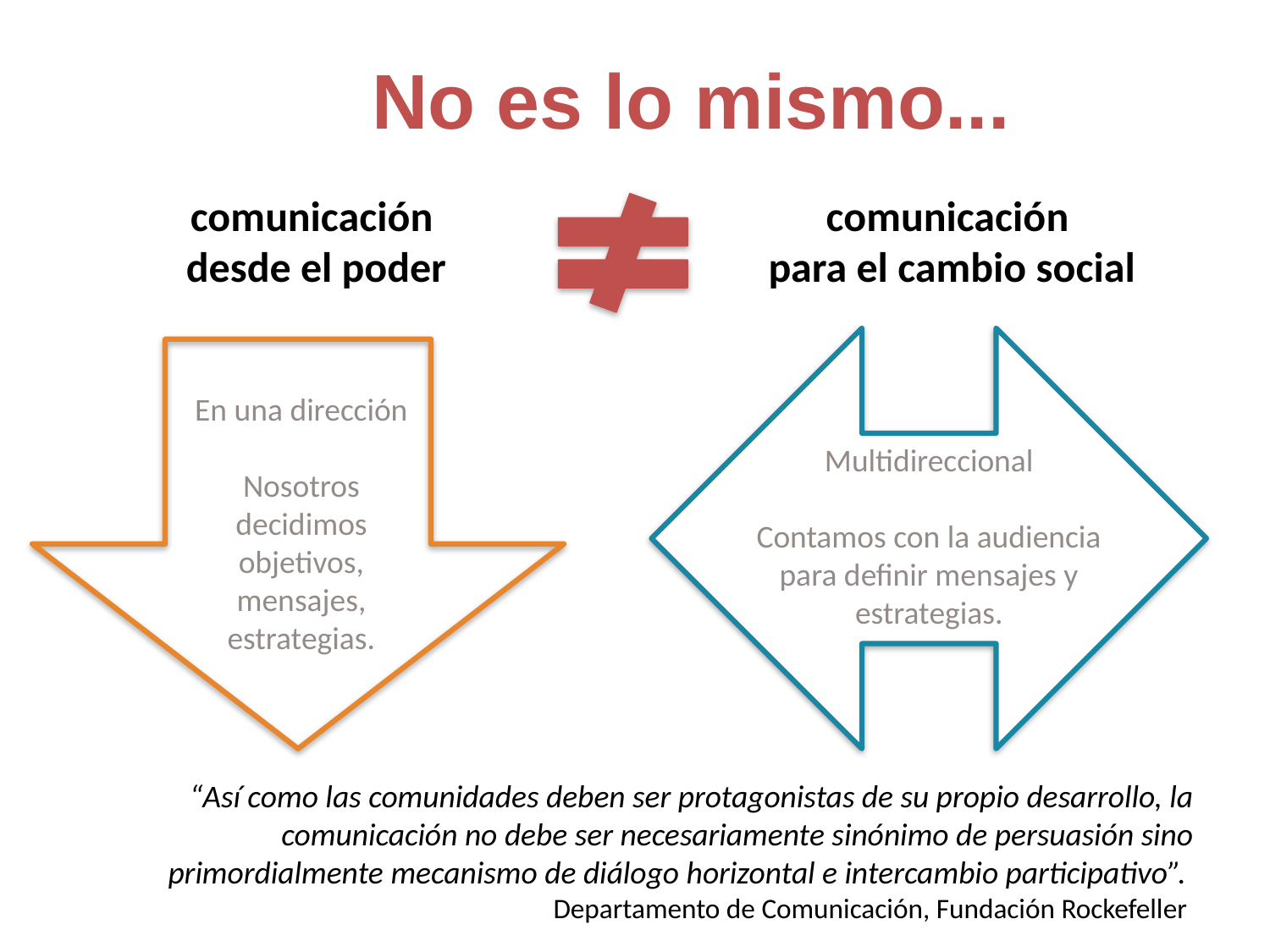

# No es lo mismo...
comunicación
para el cambio social

comunicación
desde el poder

Multidireccional

Contamos con la audiencia para definir mensajes y estrategias.

En una dirección

Nosotros decidimos objetivos, mensajes, estrategias.
 “Así como las comunidades deben ser protagonistas de su propio desarrollo, la comunicación no debe ser necesariamente sinónimo de persuasión sino primordialmente mecanismo de diálogo horizontal e intercambio participativo”.
Departamento de Comunicación, Fundación Rockefeller